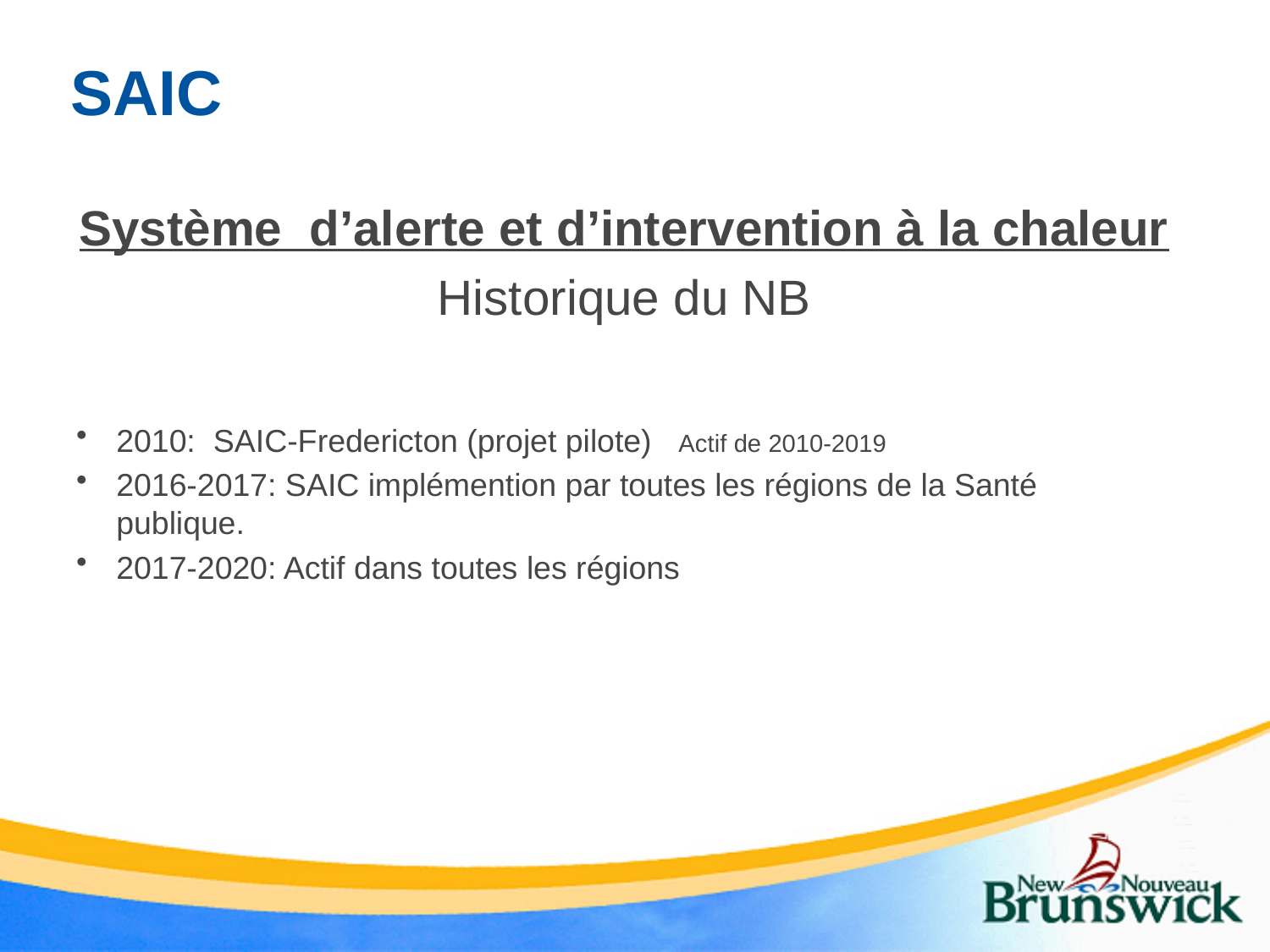

# SAIC
Système  d’alerte et d’intervention à la chaleur
Historique du NB

2010:  SAIC-Fredericton (projet pilote)   Actif de 2010-2019
2016-2017: SAIC implémention par toutes les régions de la Santé publique.
2017-2020: Actif dans toutes les régions